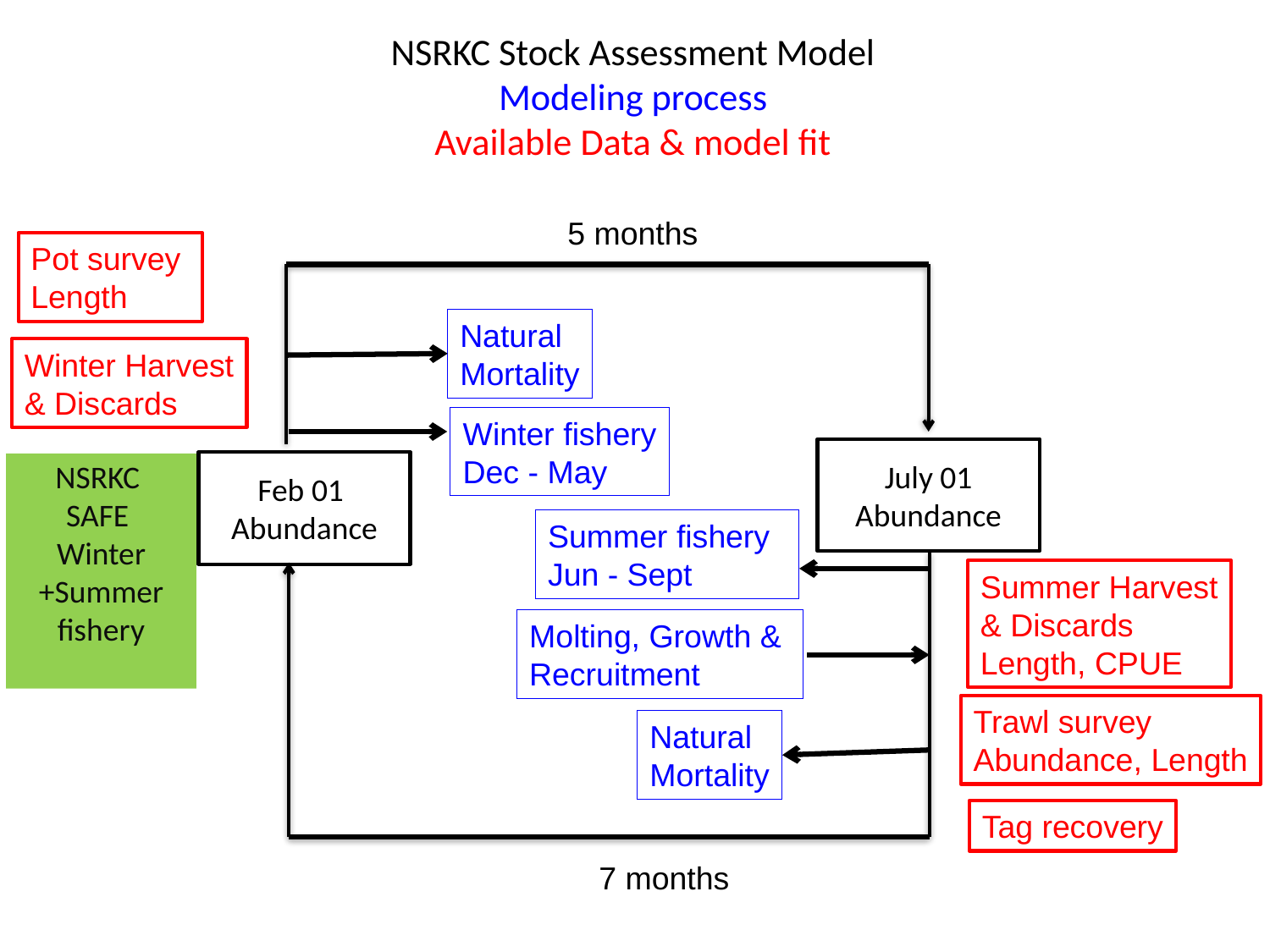

# NSRKC Stock Assessment Model Modeling process Available Data & model fit
5 months
Pot survey
Length
Natural
Mortality
Winter Harvest
& Discards
Winter fishery
Dec - May
July 01
Abundance
Feb 01
Abundance
NSRKC
SAFE  Winter +Summer fishery

Summer fishery
Jun - Sept
Summer Harvest
& Discards
Length, CPUE
Molting, Growth &
Recruitment
Trawl survey
Abundance, Length
Natural
Mortality
Tag recovery
7 months